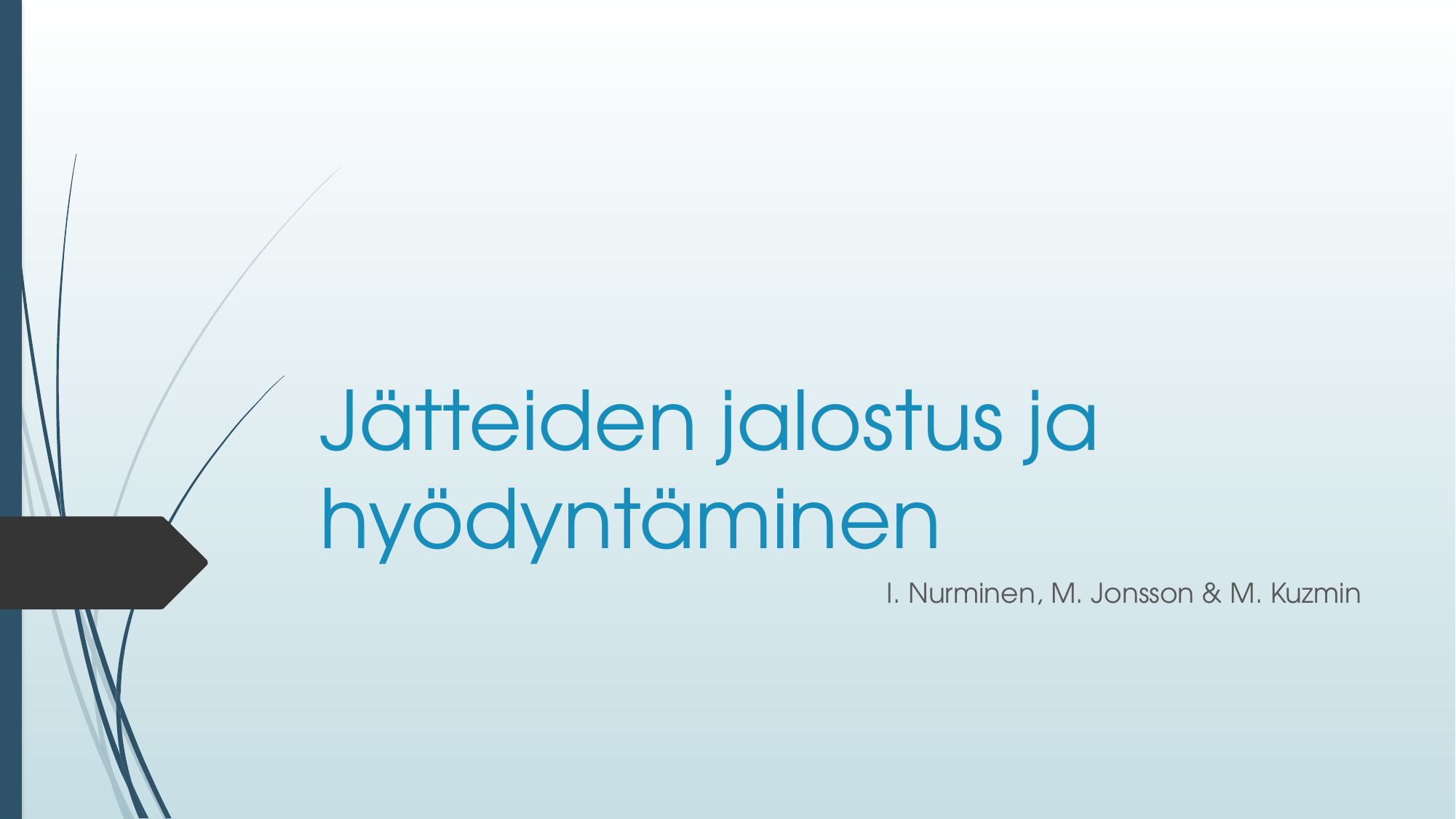

# Jätteiden jalostus ja hyödyntäminen
I. Nurminen, M. Jonsson & M. Kuzmin